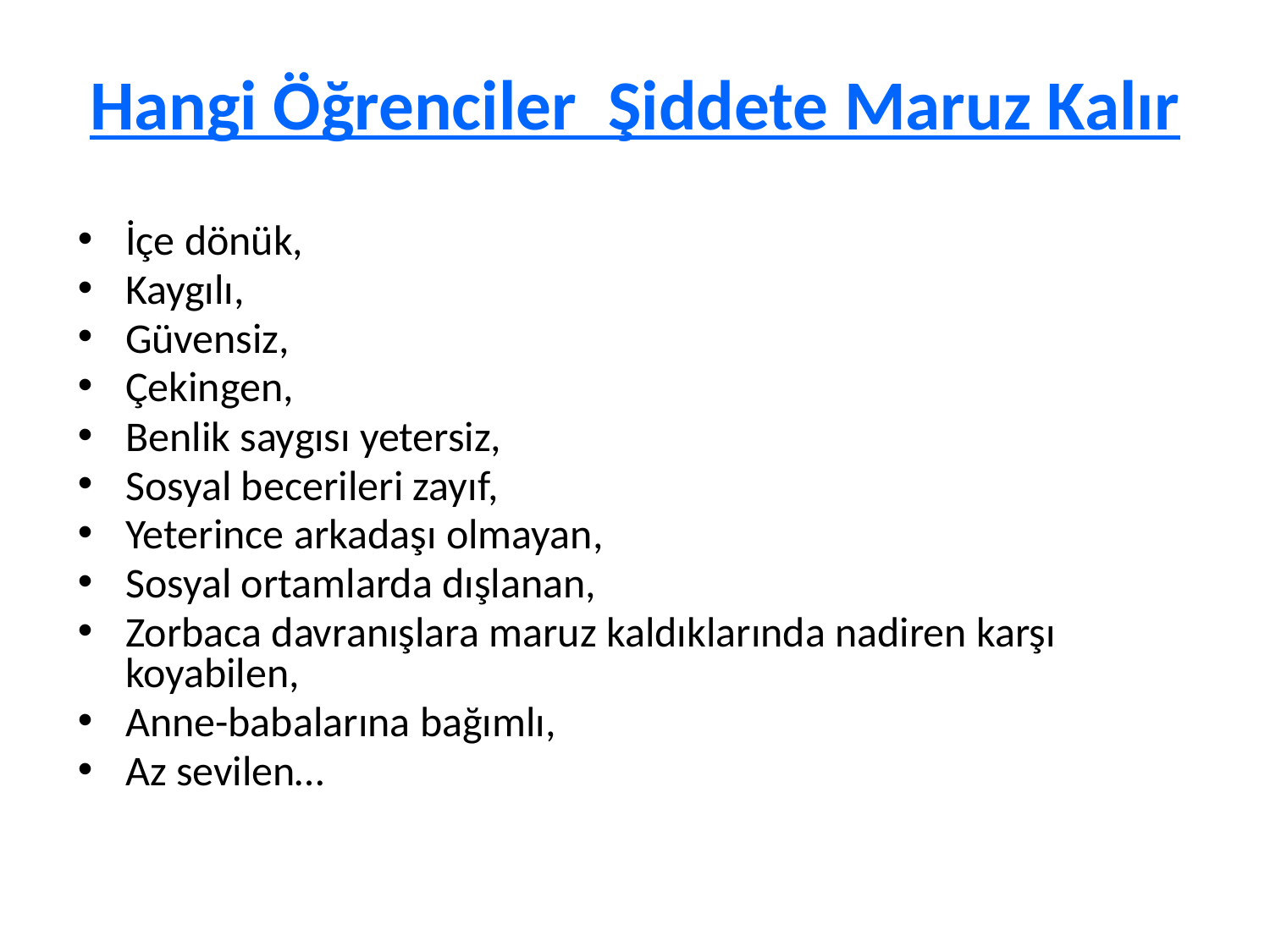

# Hangi Öğrenciler  Şiddete Maruz Kalır
İçe dönük,
Kaygılı,
Güvensiz,
Çekingen,
Benlik saygısı yetersiz,
Sosyal becerileri zayıf,
Yeterince arkadaşı olmayan,
Sosyal ortamlarda dışlanan,
Zorbaca davranışlara maruz kaldıklarında nadiren karşı koyabilen,
Anne-babalarına bağımlı,
Az sevilen…